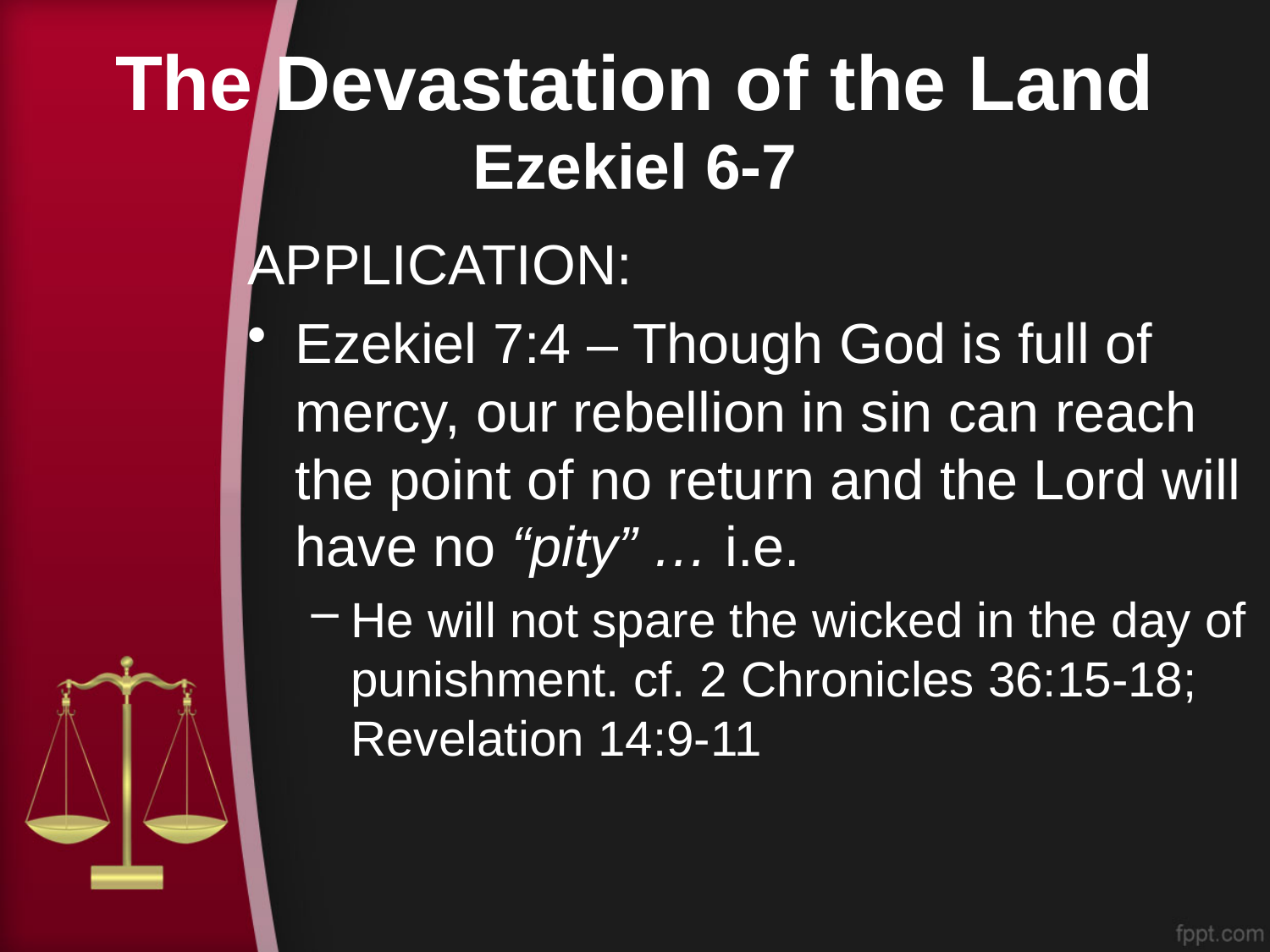

# The Devastation of the Land Ezekiel 6-7
APPLICATION:
Ezekiel 7:4 – Though God is full of mercy, our rebellion in sin can reach the point of no return and the Lord will have no “pity” … i.e.
He will not spare the wicked in the day of punishment. cf. 2 Chronicles 36:15-18; Revelation 14:9-11